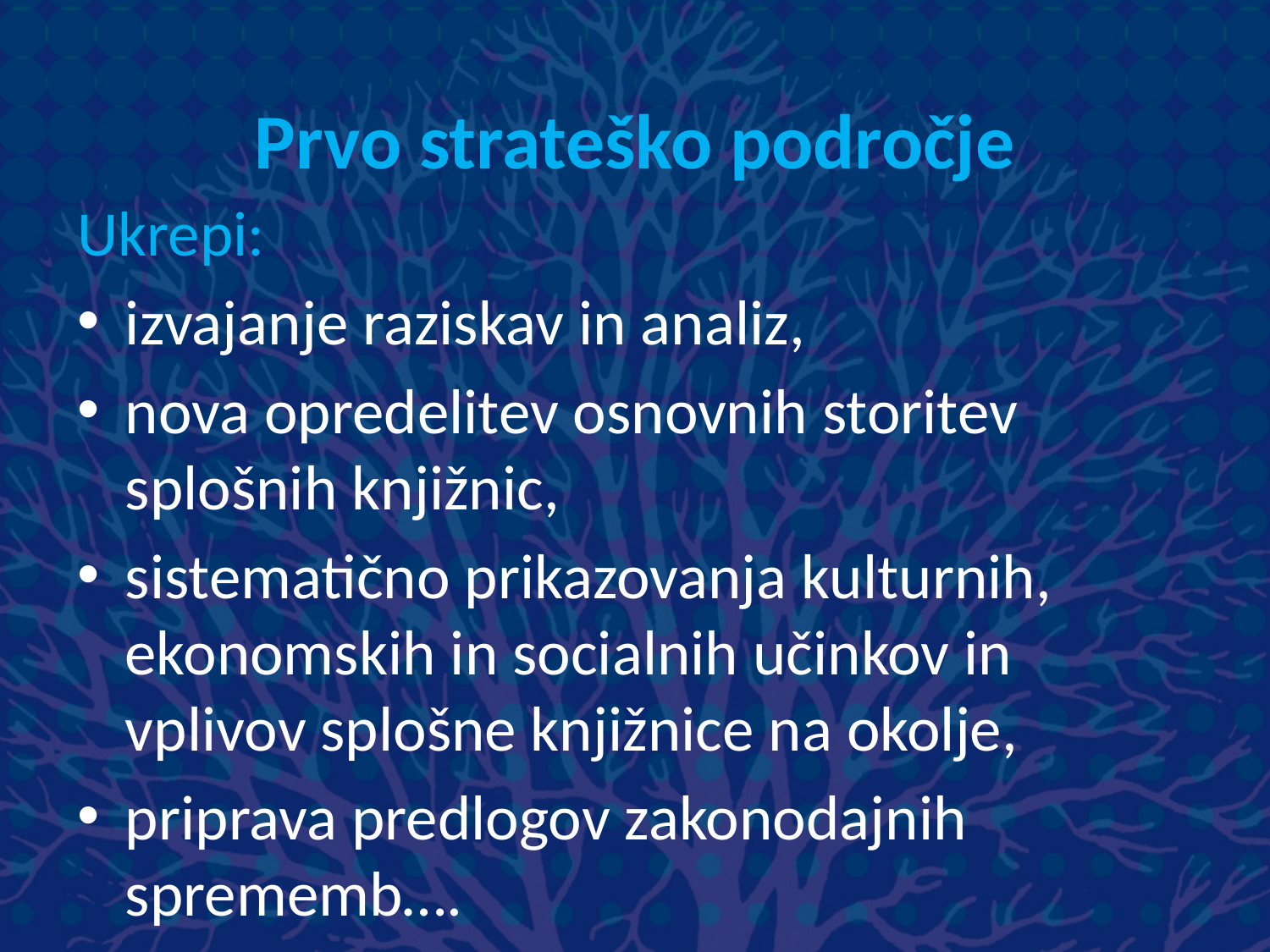

# Prvo strateško področje
Ukrepi:
izvajanje raziskav in analiz,
nova opredelitev osnovnih storitev splošnih knjižnic,
sistematično prikazovanja kulturnih, ekonomskih in socialnih učinkov in vplivov splošne knjižnice na okolje,
priprava predlogov zakonodajnih sprememb….